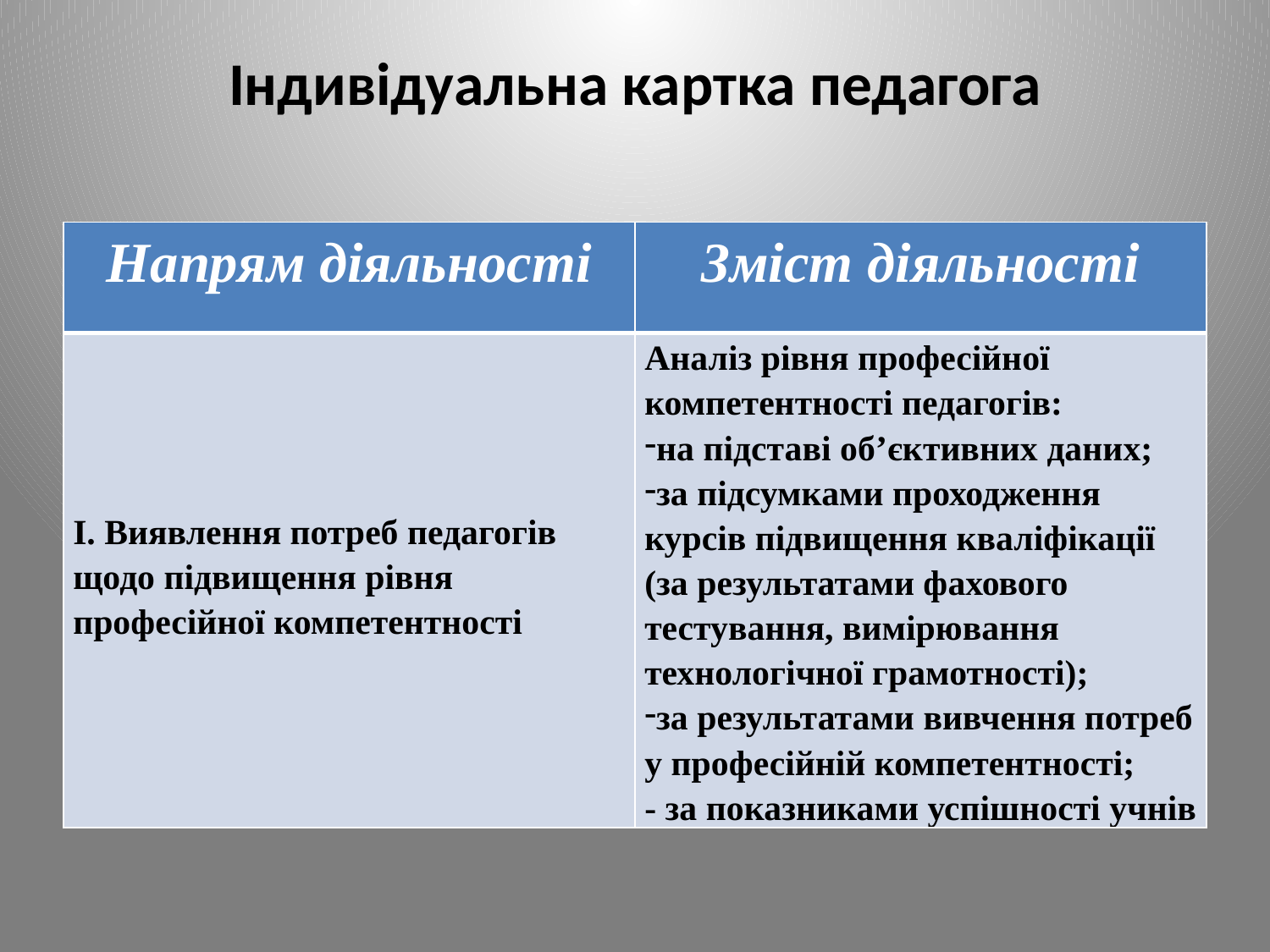

# Індивідуальна картка педагога
| Напрям діяльності | Зміст діяльності |
| --- | --- |
| І. Виявлення потреб педагогів щодо підвищення рівня професійної компетентності | Аналіз рівня професійної компетентності педагогів: на підставі об’єктивних даних; за підсумками проходження курсів підвищення кваліфікації (за результатами фахового тестування, вимірювання технологічної грамотності); за результатами вивчення потреб у професійній компетентності; - за показниками успішності учнів |